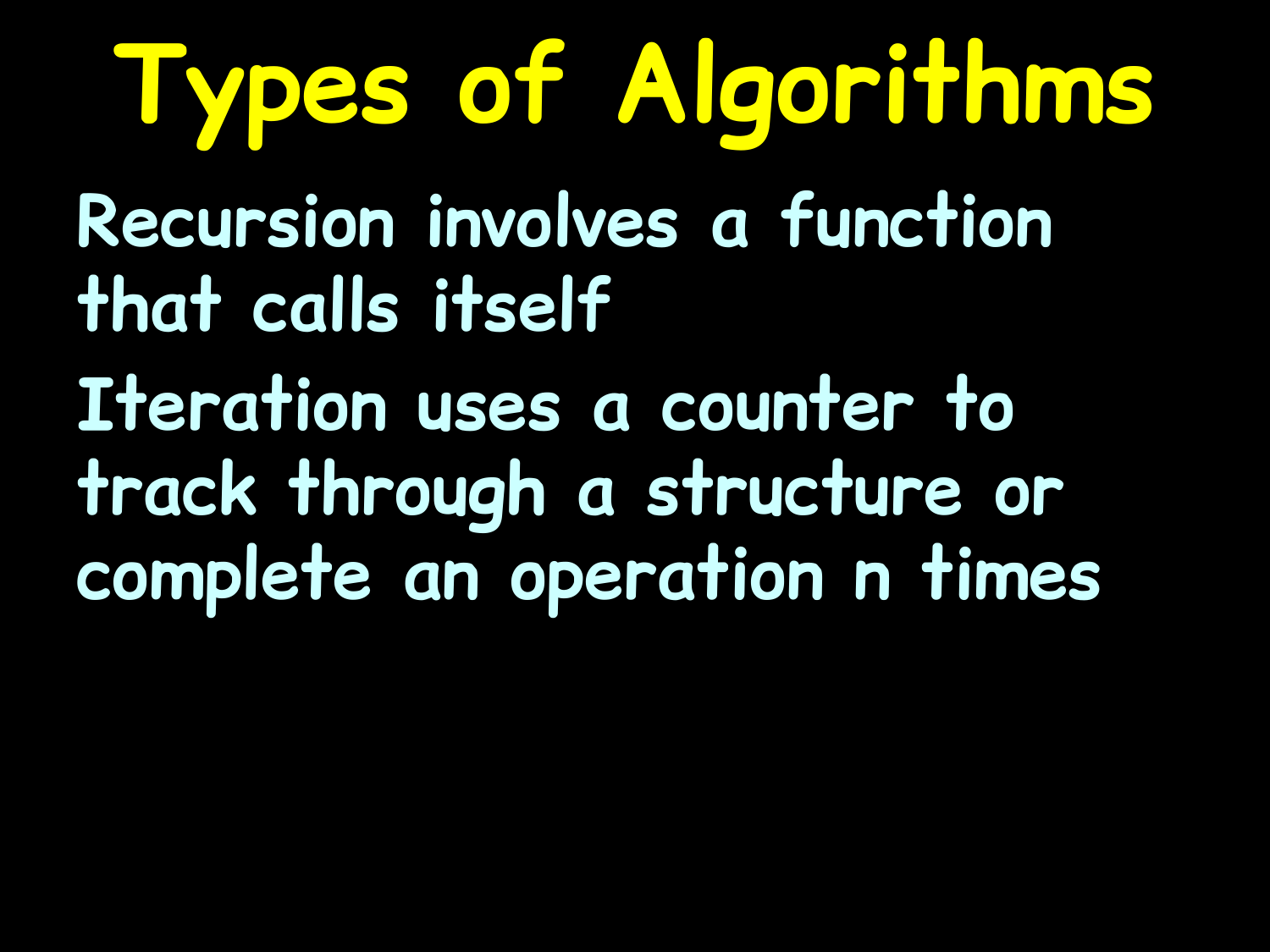

# Types of Algorithms
Recursion involves a function that calls itself
Iteration uses a counter to track through a structure or complete an operation n times